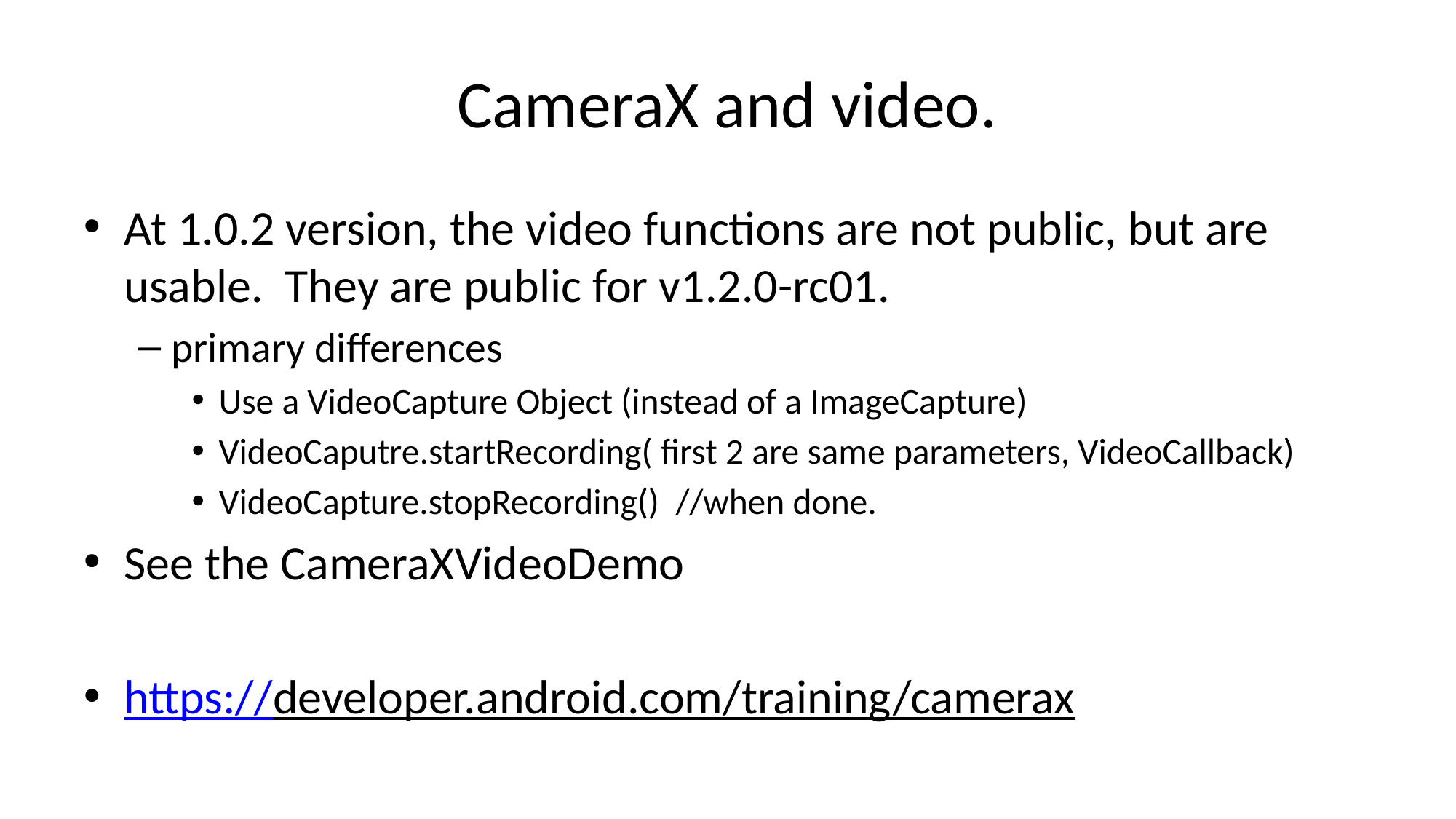

# CameraX and video.
At 1.0.2 version, the video functions are not public, but are usable.  They are public for v1.2.0-rc01.
primary differences
Use a VideoCapture Object (instead of a ImageCapture)
VideoCaputre.startRecording( first 2 are same parameters, VideoCallback)
VideoCapture.stopRecording()  //when done.
See the CameraXVideoDemo

https://developer.android.com/training/camerax